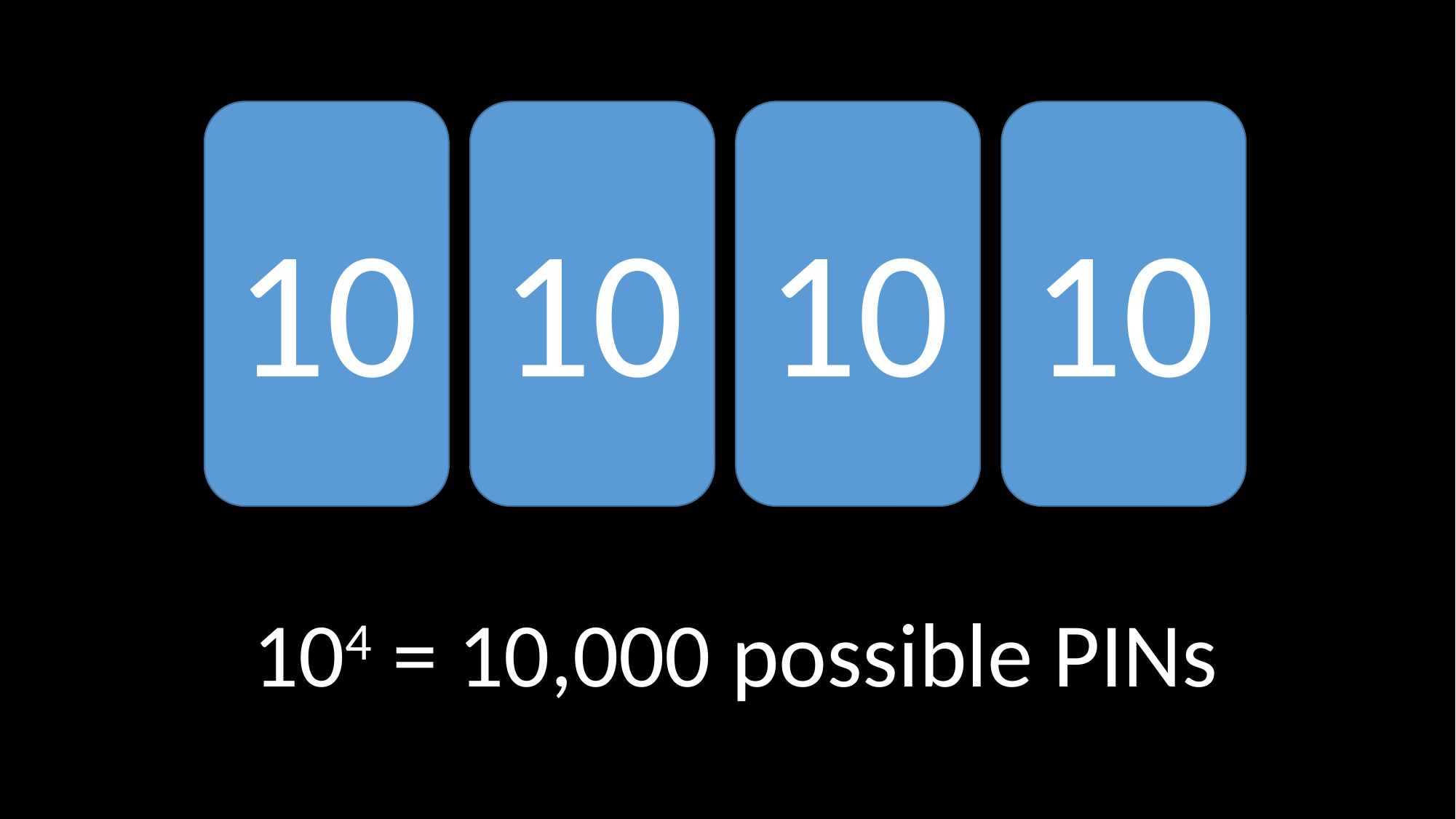

10
10
10
10
104 = 10,000 possible PINs